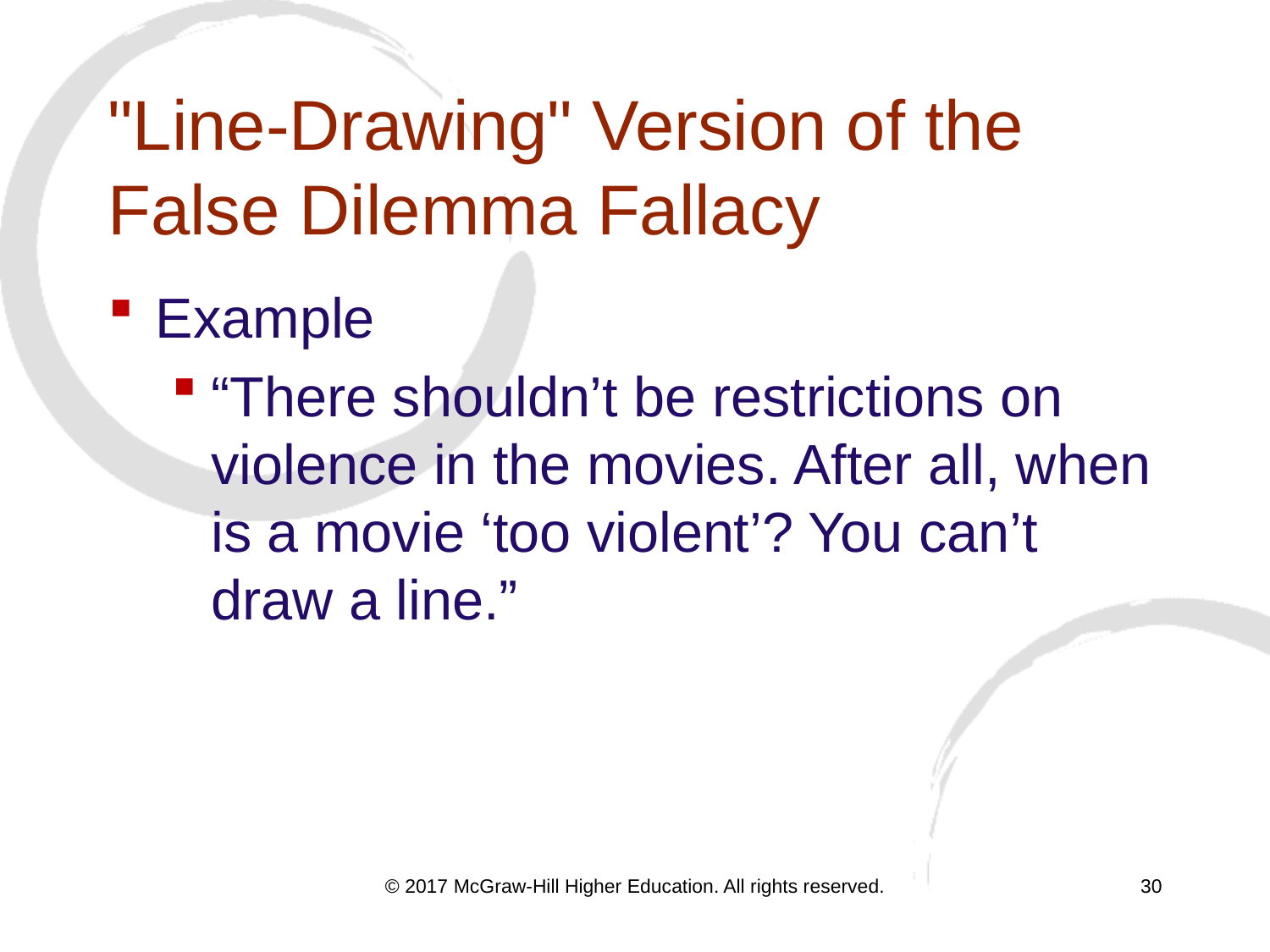

# "Line-Drawing" Version of the False Dilemma Fallacy
Example
“There shouldn’t be restrictions on violence in the movies. After all, when is a movie ‘too violent’? You can’t draw a line.”

© 2017 McGraw-Hill Higher Education. All rights reserved.
30